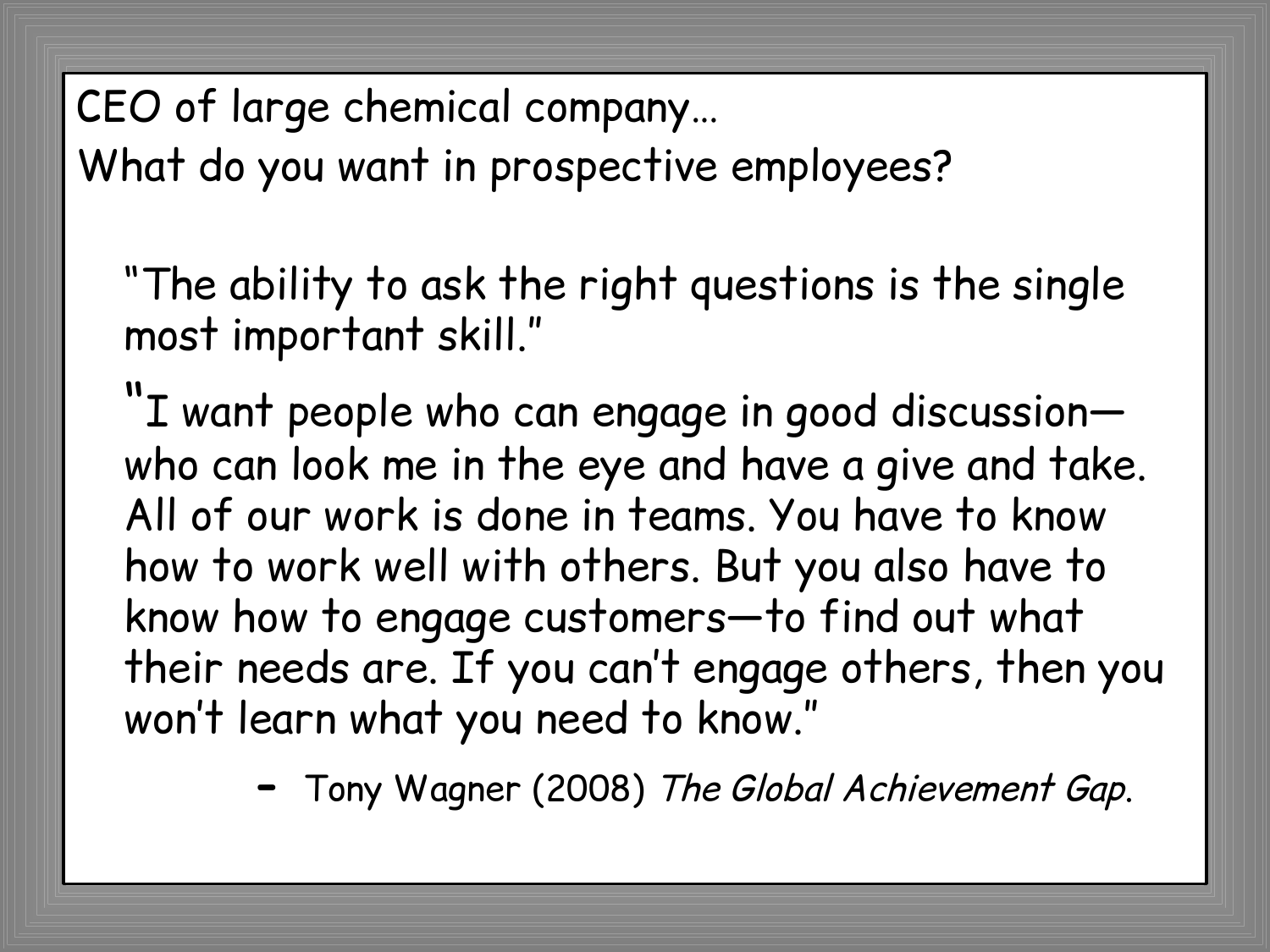

CEO of large chemical company…
What do you want in prospective employees?

	“The ability to ask the right questions is the single most important skill.”
	“I want people who can engage in good discussion—who can look me in the eye and have a give and take. All of our work is done in teams. You have to know how to work well with others. But you also have to know how to engage customers—to find out what their needs are. If you can’t engage others, then you won’t learn what you need to know.”
	      - Tony Wagner (2008) The Global Achievement Gap.